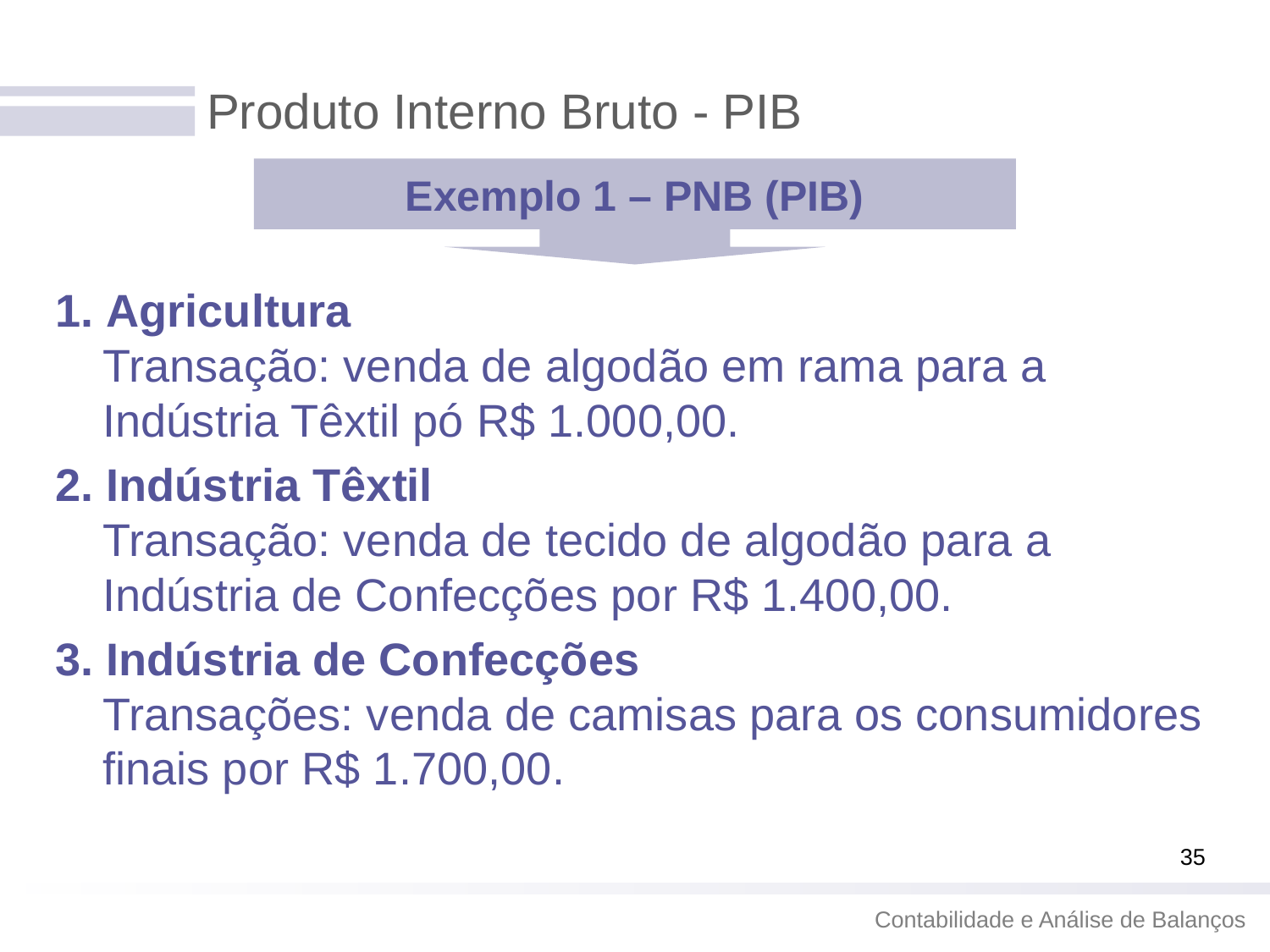

# Produto Interno Bruto - PIB
Exemplo 1 – PNB (PIB)
1. Agricultura
Transação: venda de algodão em rama para a Indústria Têxtil pó R$ 1.000,00.
2. Indústria Têxtil
Transação: venda de tecido de algodão para a Indústria de Confecções por R$ 1.400,00.
3. Indústria de Confecções
Transações: venda de camisas para os consumidores finais por R$ 1.700,00.
35